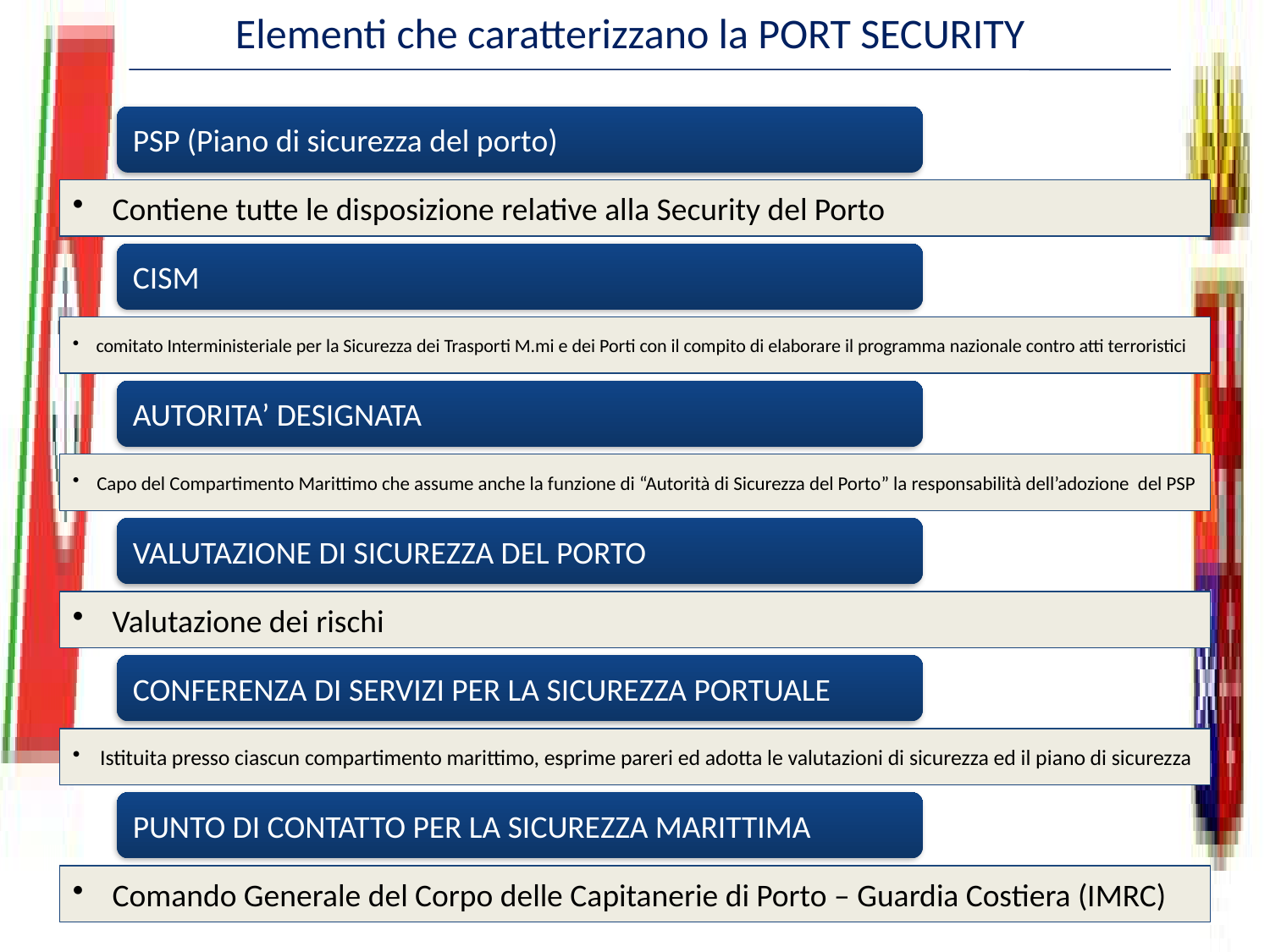

Elementi che caratterizzano la PORT SECURITY
PSP (Piano di sicurezza del porto)
VALUTAZIONE DI SICUREZZA DEL PORTO
Valutazione dei rischi
Capo del Compartimento Marittimo che assume anche la funzione di “Autorità di Sicurezza del Porto” la responsabilità dell’adozione  del PSP
Istituita presso ciascun compartimento marittimo, esprime pareri ed adotta le valutazioni di sicurezza ed il piano di sicurezza
PUNTO DI CONTATTO PER LA SICUREZZA MARITTIMA
CONFERENZA DI SERVIZI PER LA SICUREZZA PORTUALE
Comando Generale del Corpo delle Capitanerie di Porto – Guardia Costiera (IMRC)
Contiene tutte le disposizione relative alla Security del Porto
CISM
comitato Interministeriale per la Sicurezza dei Trasporti M.mi e dei Porti con il compito di elaborare il programma nazionale contro atti terroristici
AUTORITA’ DESIGNATA